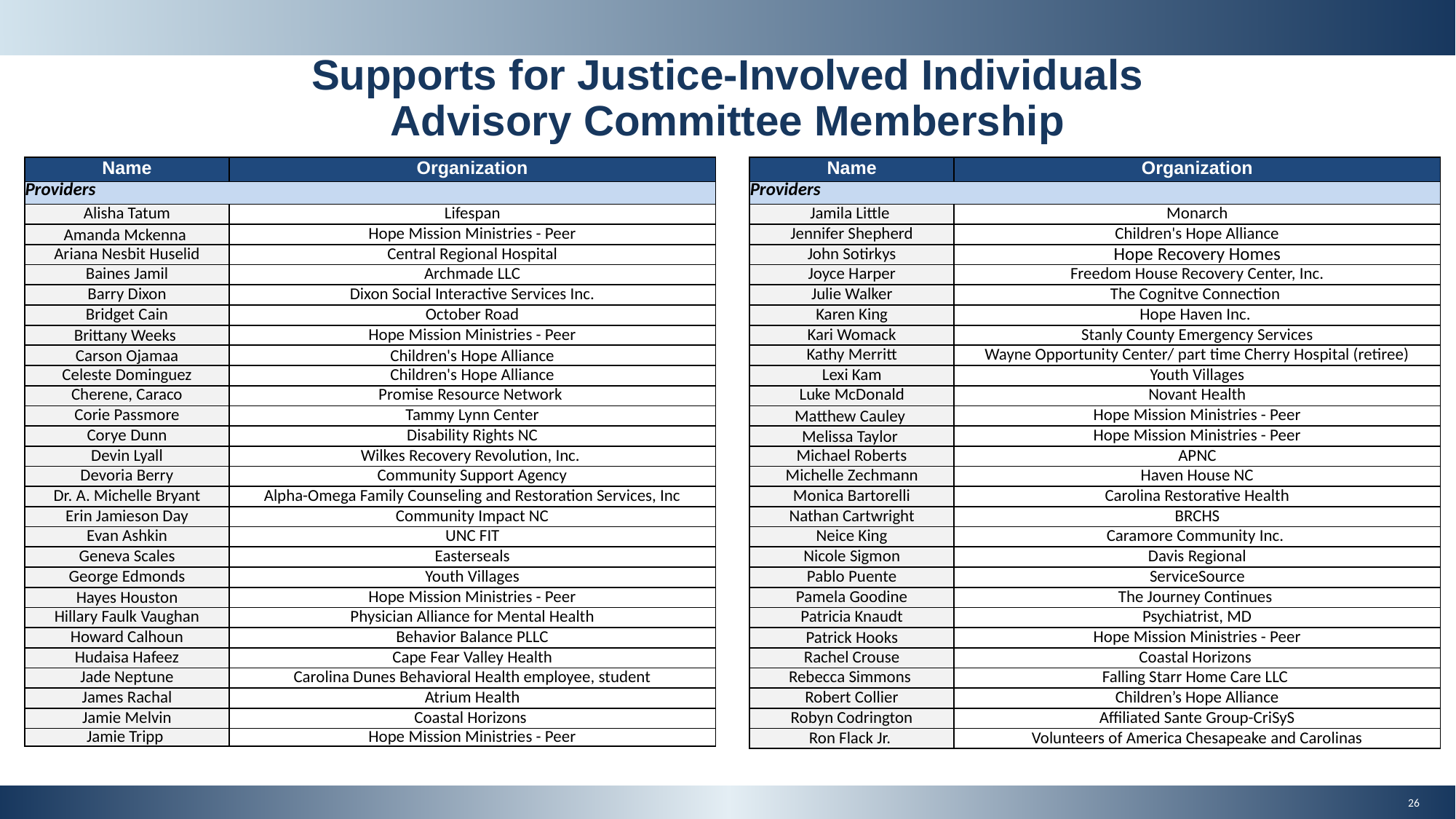

Supports for Justice-Involved Individuals Advisory Committee Membership
| Name | Organization |
| --- | --- |
| Providers |  |
| Alisha Tatum | Lifespan |
| Amanda Mckenna | Hope Mission Ministries - Peer |
| Ariana Nesbit Huselid | Central Regional Hospital |
| Baines Jamil | Archmade LLC |
| Barry Dixon | Dixon Social Interactive Services Inc. |
| Bridget Cain | October Road |
| Brittany Weeks | Hope Mission Ministries - Peer |
| Carson Ojamaa | Children's Hope Alliance |
| Celeste Dominguez | Children's Hope Alliance |
| Cherene, Caraco | Promise Resource Network |
| Corie Passmore | Tammy Lynn Center |
| Corye Dunn | Disability Rights NC |
| Devin Lyall | Wilkes Recovery Revolution, Inc. |
| Devoria Berry | Community Support Agency |
| Dr. A. Michelle Bryant | Alpha-Omega Family Counseling and Restoration Services, Inc |
| Erin Jamieson Day | Community Impact NC |
| Evan Ashkin | UNC FIT |
| Geneva Scales | Easterseals |
| George Edmonds | Youth Villages |
| Hayes Houston | Hope Mission Ministries - Peer |
| Hillary Faulk Vaughan | Physician Alliance for Mental Health |
| Howard Calhoun | Behavior Balance PLLC |
| Hudaisa Hafeez | Cape Fear Valley Health |
| Jade Neptune | Carolina Dunes Behavioral Health employee, student |
| James Rachal | Atrium Health |
| Jamie Melvin | Coastal Horizons |
| Jamie Tripp | Hope Mission Ministries - Peer |
| Name | Organization |
| --- | --- |
| Providers |  |
| Jamila Little | Monarch |
| Jennifer Shepherd | Children's Hope Alliance |
| John Sotirkys | Hope Recovery Homes |
| Joyce Harper | Freedom House Recovery Center, Inc. |
| Julie Walker | The Cognitve Connection |
| Karen King | Hope Haven Inc. |
| Kari Womack | Stanly County Emergency Services |
| Kathy Merritt | Wayne Opportunity Center/ part time Cherry Hospital (retiree) |
| Lexi Kam | Youth Villages |
| Luke McDonald | Novant Health |
| Matthew Cauley | Hope Mission Ministries - Peer |
| Melissa Taylor | Hope Mission Ministries - Peer |
| Michael Roberts | APNC |
| Michelle Zechmann | Haven House NC |
| Monica Bartorelli | Carolina Restorative Health |
| Nathan Cartwright | BRCHS |
| Neice King | Caramore Community Inc. |
| Nicole Sigmon | Davis Regional |
| Pablo Puente | ServiceSource |
| Pamela Goodine | The Journey Continues |
| Patricia Knaudt | Psychiatrist, MD |
| Patrick Hooks | Hope Mission Ministries - Peer |
| Rachel Crouse | Coastal Horizons |
| Rebecca Simmons | Falling Starr Home Care LLC |
| Robert Collier | Children’s Hope Alliance |
| Robyn Codrington | Affiliated Sante Group-CriSyS |
| Ron Flack Jr. | Volunteers of America Chesapeake and Carolinas |
26